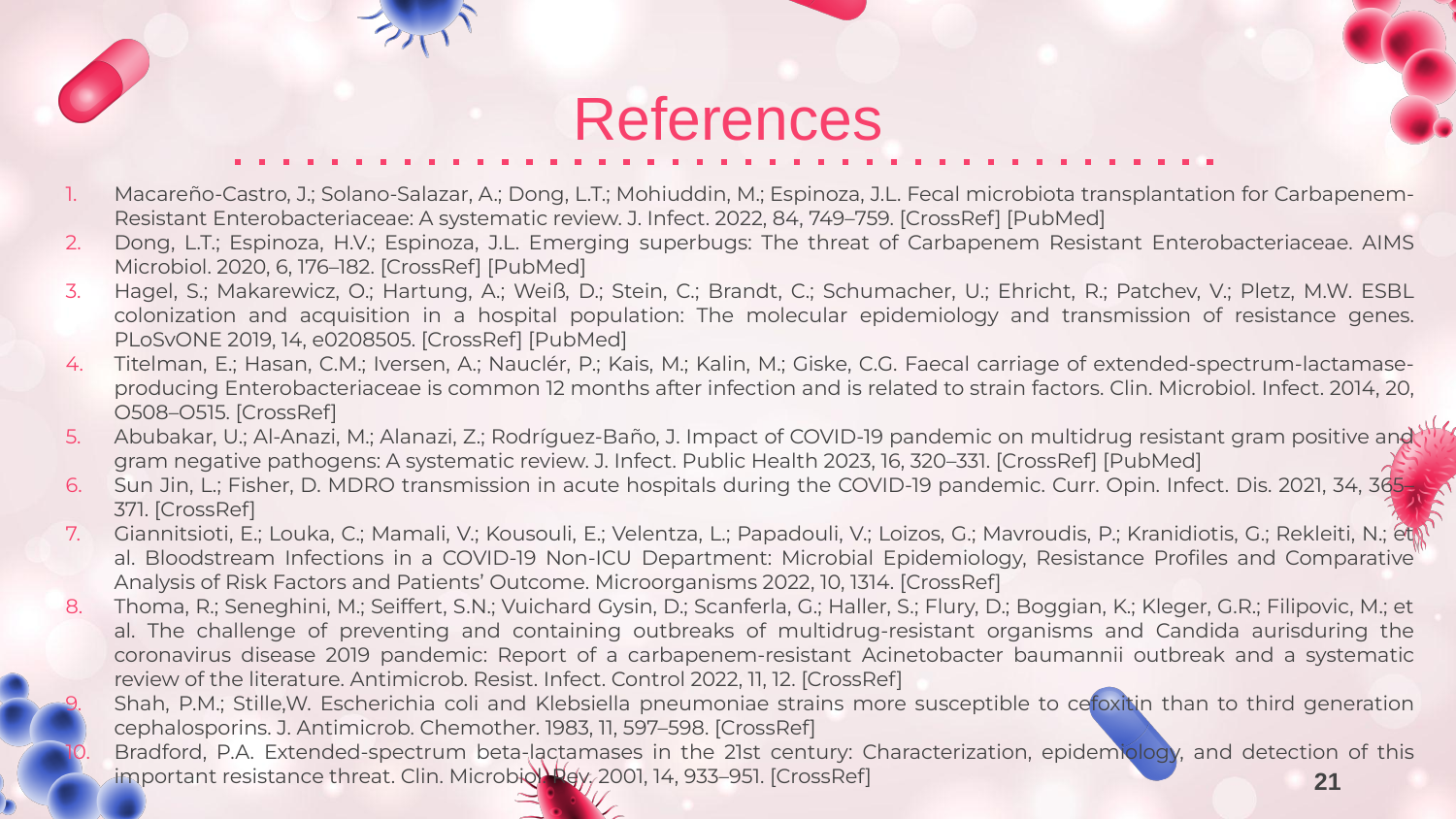

# References
Macareño-Castro, J.; Solano-Salazar, A.; Dong, L.T.; Mohiuddin, M.; Espinoza, J.L. Fecal microbiota transplantation for Carbapenem-Resistant Enterobacteriaceae: A systematic review. J. Infect. 2022, 84, 749–759. [CrossRef] [PubMed]
Dong, L.T.; Espinoza, H.V.; Espinoza, J.L. Emerging superbugs: The threat of Carbapenem Resistant Enterobacteriaceae. AIMS Microbiol. 2020, 6, 176–182. [CrossRef] [PubMed]
Hagel, S.; Makarewicz, O.; Hartung, A.; Weiß, D.; Stein, C.; Brandt, C.; Schumacher, U.; Ehricht, R.; Patchev, V.; Pletz, M.W. ESBL colonization and acquisition in a hospital population: The molecular epidemiology and transmission of resistance genes. PLoSvONE 2019, 14, e0208505. [CrossRef] [PubMed]
Titelman, E.; Hasan, C.M.; Iversen, A.; Nauclér, P.; Kais, M.; Kalin, M.; Giske, C.G. Faecal carriage of extended-spectrum-lactamase-producing Enterobacteriaceae is common 12 months after infection and is related to strain factors. Clin. Microbiol. Infect. 2014, 20, O508–O515. [CrossRef]
Abubakar, U.; Al-Anazi, M.; Alanazi, Z.; Rodríguez-Baño, J. Impact of COVID-19 pandemic on multidrug resistant gram positive and gram negative pathogens: A systematic review. J. Infect. Public Health 2023, 16, 320–331. [CrossRef] [PubMed]
Sun Jin, L.; Fisher, D. MDRO transmission in acute hospitals during the COVID-19 pandemic. Curr. Opin. Infect. Dis. 2021, 34, 365–371. [CrossRef]
Giannitsioti, E.; Louka, C.; Mamali, V.; Kousouli, E.; Velentza, L.; Papadouli, V.; Loizos, G.; Mavroudis, P.; Kranidiotis, G.; Rekleiti, N.; et al. Bloodstream Infections in a COVID-19 Non-ICU Department: Microbial Epidemiology, Resistance Profiles and Comparative Analysis of Risk Factors and Patients’ Outcome. Microorganisms 2022, 10, 1314. [CrossRef]
Thoma, R.; Seneghini, M.; Seiffert, S.N.; Vuichard Gysin, D.; Scanferla, G.; Haller, S.; Flury, D.; Boggian, K.; Kleger, G.R.; Filipovic, M.; et al. The challenge of preventing and containing outbreaks of multidrug-resistant organisms and Candida aurisduring the coronavirus disease 2019 pandemic: Report of a carbapenem-resistant Acinetobacter baumannii outbreak and a systematic review of the literature. Antimicrob. Resist. Infect. Control 2022, 11, 12. [CrossRef]
Shah, P.M.; Stille,W. Escherichia coli and Klebsiella pneumoniae strains more susceptible to cefoxitin than to third generation cephalosporins. J. Antimicrob. Chemother. 1983, 11, 597–598. [CrossRef]
Bradford, P.A. Extended-spectrum beta-lactamases in the 21st century: Characterization, epidemiology, and detection of this important resistance threat. Clin. Microbiol. Rev. 2001, 14, 933–951. [CrossRef]
21